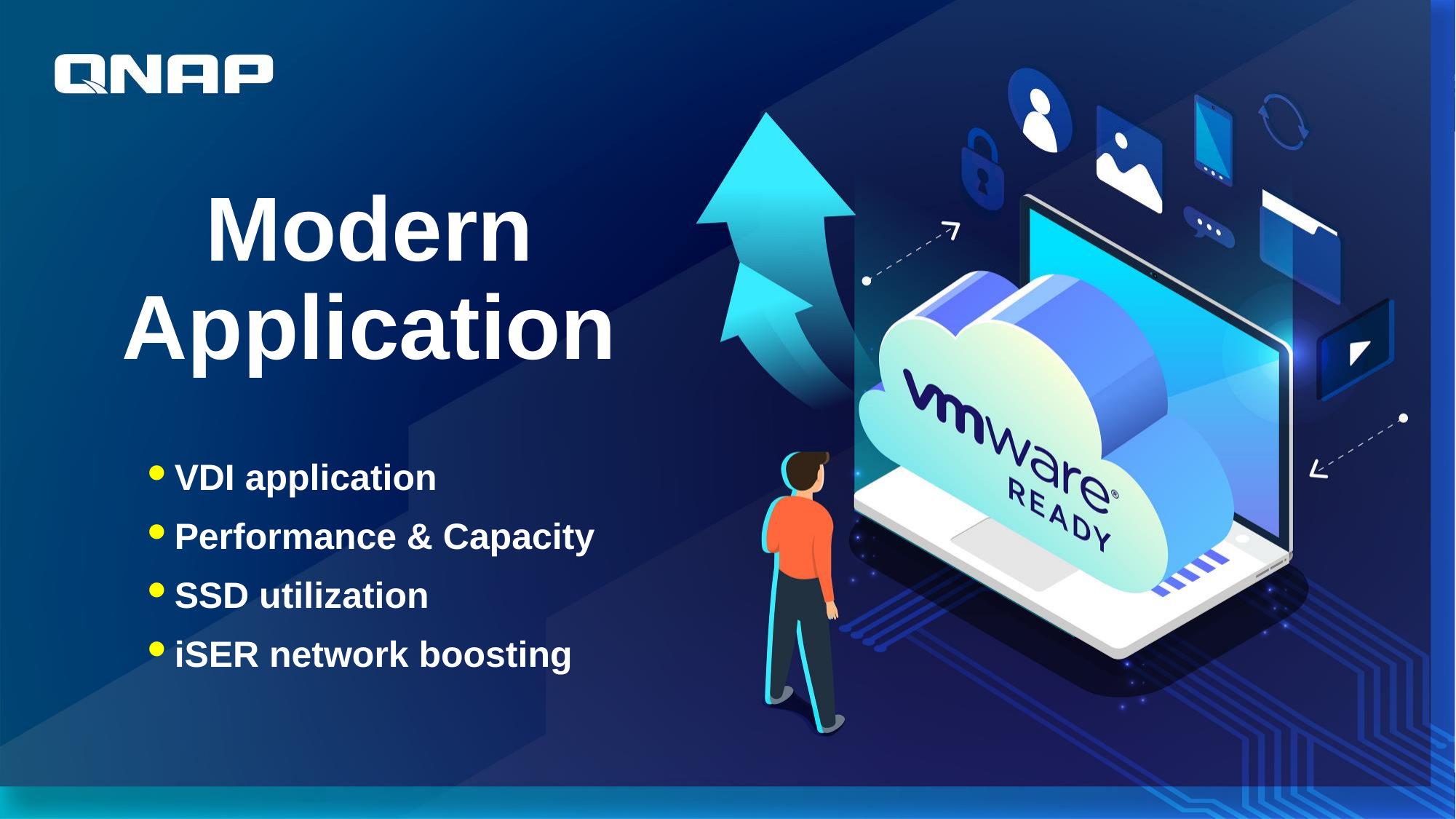

# Modern Application
VDI application
Performance & Capacity
SSD utilization
iSER network boosting